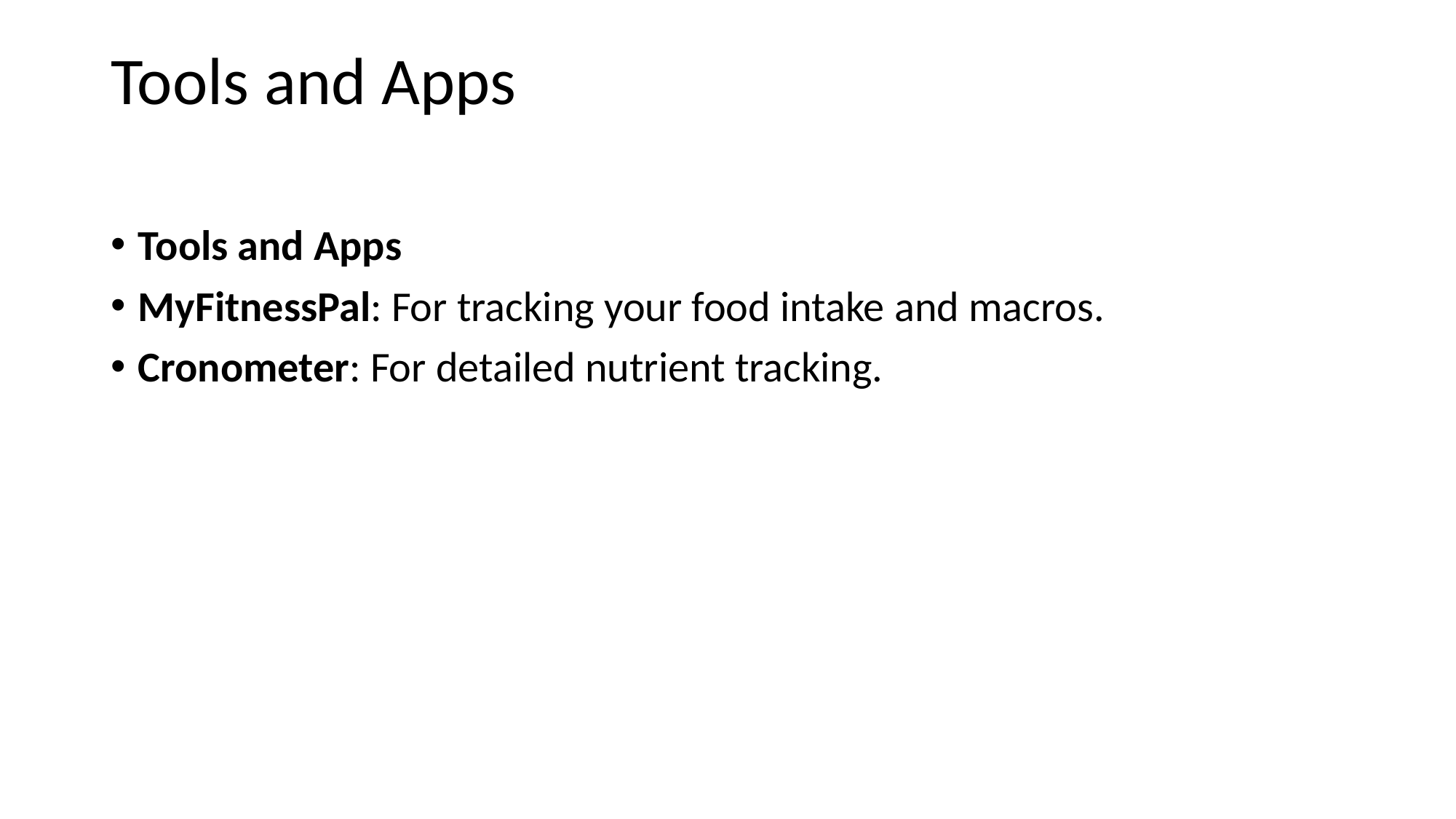

# Tools and Apps
Tools and Apps
MyFitnessPal: For tracking your food intake and macros.
Cronometer: For detailed nutrient tracking.